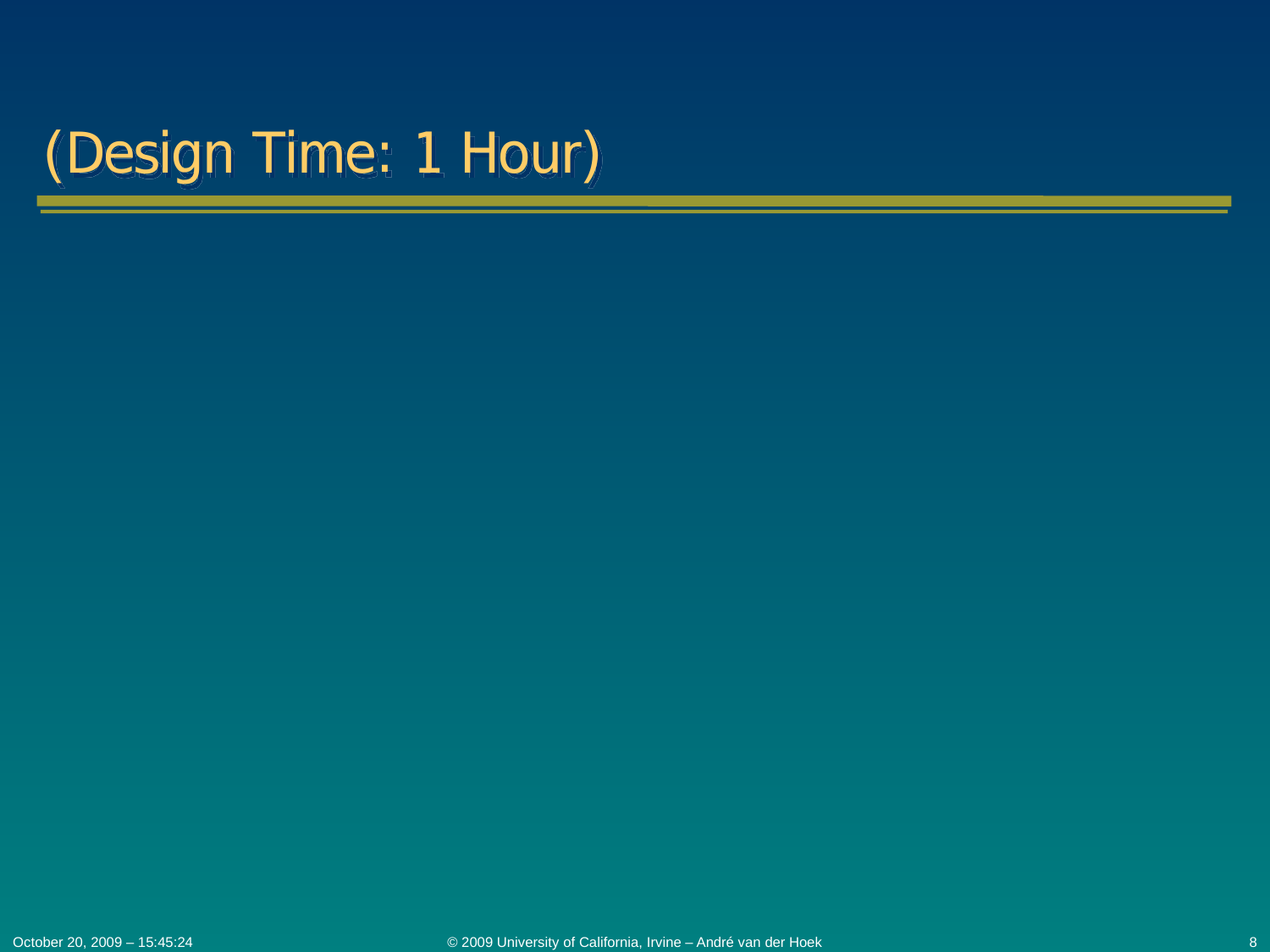

# (Design Time: 1 Hour)

October 20, 2009 – 15:45:24
© 2009 University of California, Irvine – André van der Hoek
8